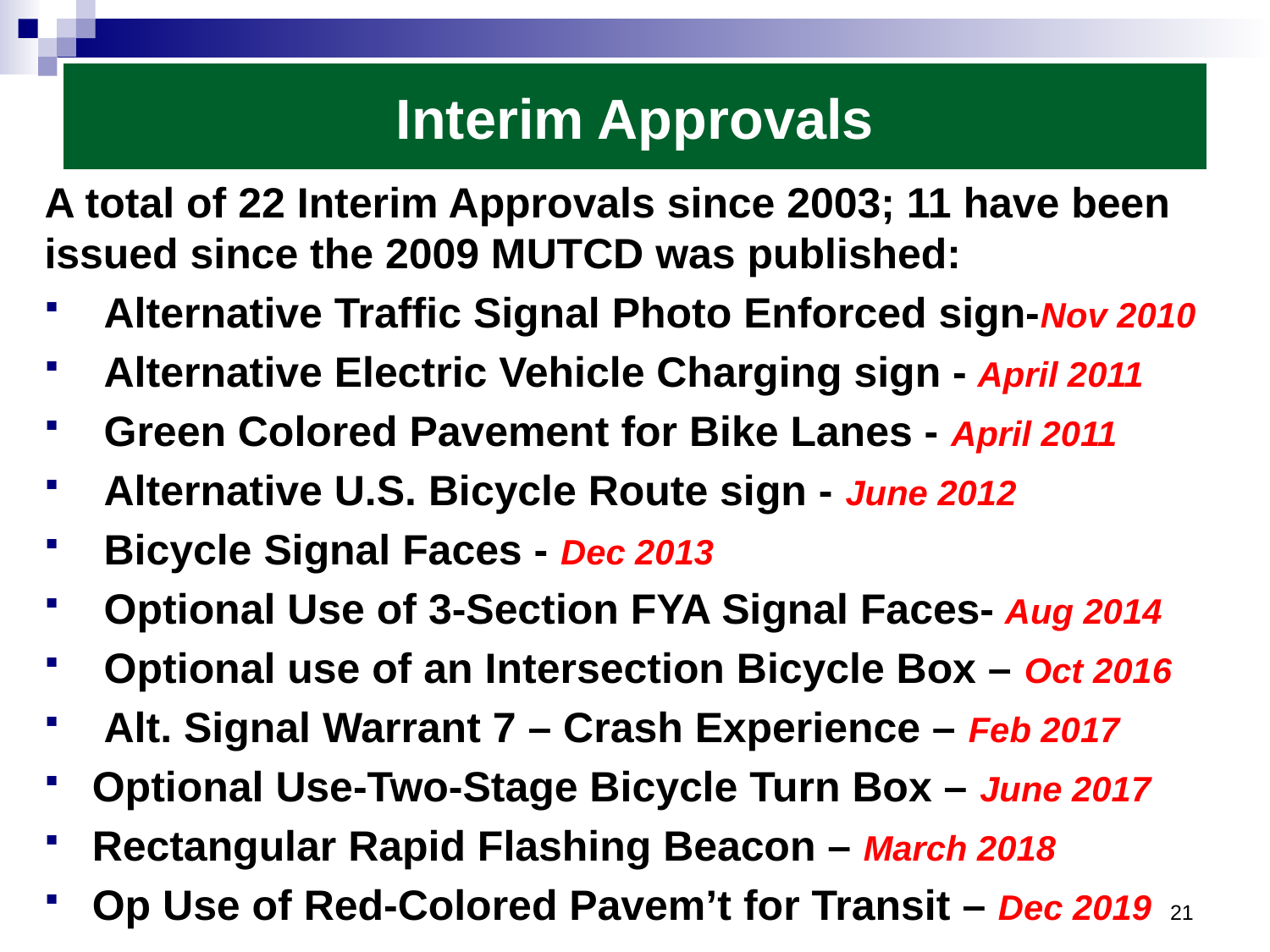

# Interim Approvals
A total of 22 Interim Approvals since 2003; 11 have been issued since the 2009 MUTCD was published:
 Alternative Traffic Signal Photo Enforced sign-Nov 2010
 Alternative Electric Vehicle Charging sign - April 2011
 Green Colored Pavement for Bike Lanes - April 2011
 Alternative U.S. Bicycle Route sign - June 2012
 Bicycle Signal Faces - Dec 2013
 Optional Use of 3-Section FYA Signal Faces- Aug 2014
 Optional use of an Intersection Bicycle Box – Oct 2016
 Alt. Signal Warrant 7 – Crash Experience – Feb 2017
Optional Use-Two-Stage Bicycle Turn Box – June 2017
Rectangular Rapid Flashing Beacon – March 2018
Op Use of Red-Colored Pavem’t for Transit – Dec 2019
21